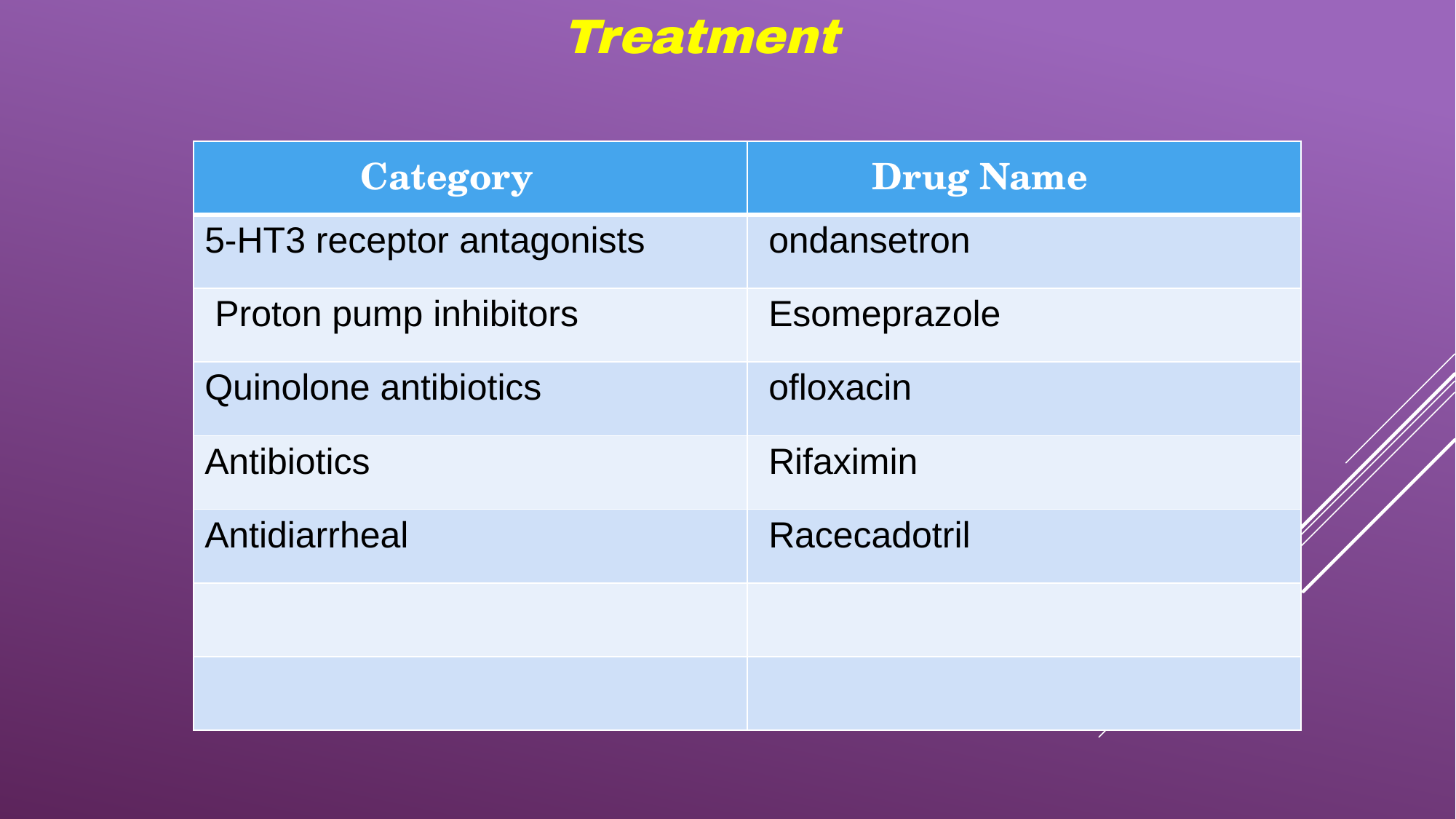

Treatment
| Category | Drug Name |
| --- | --- |
| 5-HT3 receptor antagonists | ondansetron |
| Proton pump inhibitors | Esomeprazole |
| Quinolone antibiotics | ofloxacin |
| Antibiotics | Rifaximin |
| Antidiarrheal | Racecadotril |
|  |  |
|  |  |